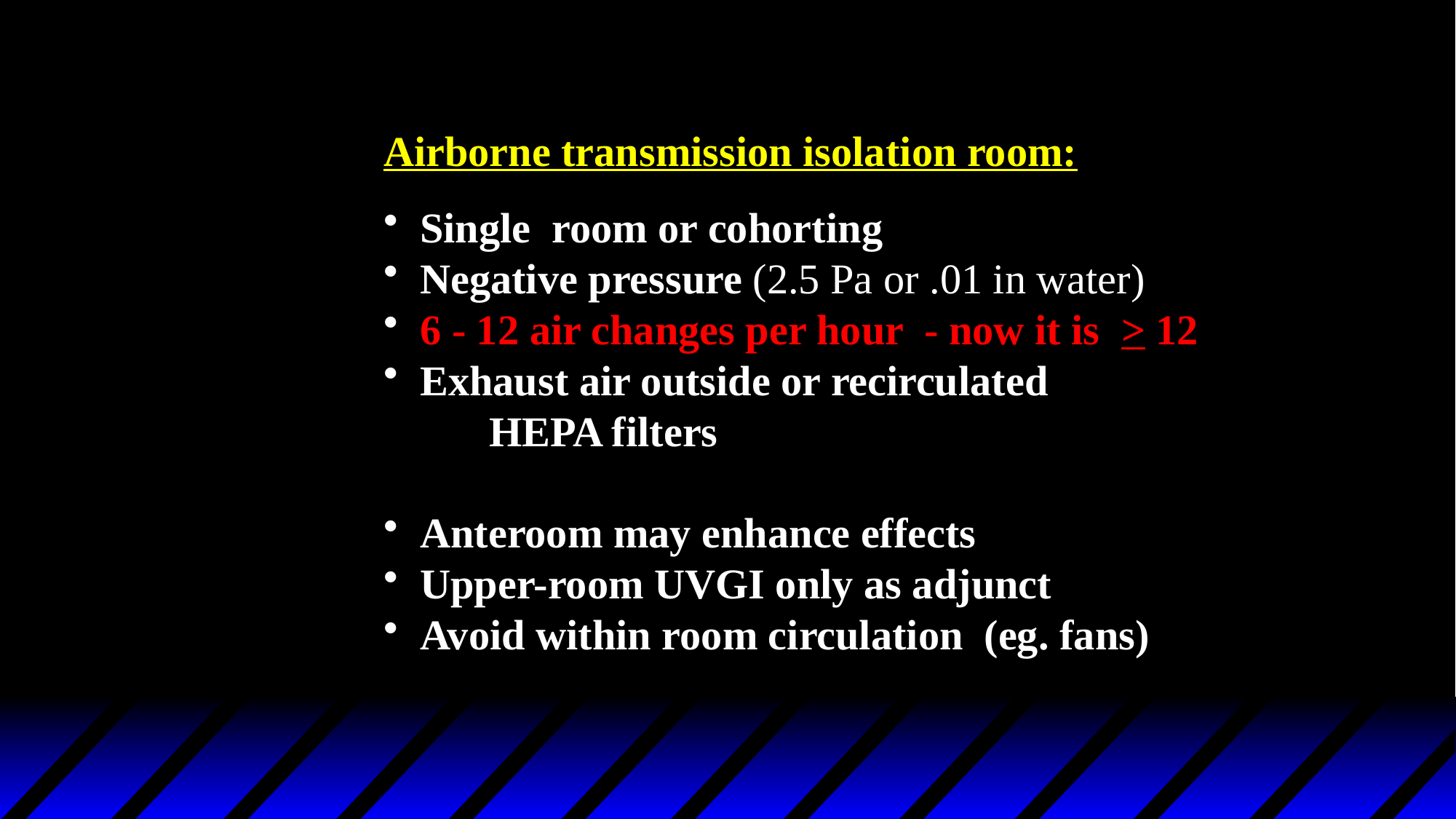

Airborne transmission isolation room:

 Single  room or cohorting
 Negative pressure (2.5 Pa or .01 in water)
 6 - 12 air changes per hour  - now it is  > 12
 Exhaust air outside or recirculated
          HEPA filters

 Anteroom may enhance effects
 Upper-room UVGI only as adjunct
 Avoid within room circulation  (eg. fans)